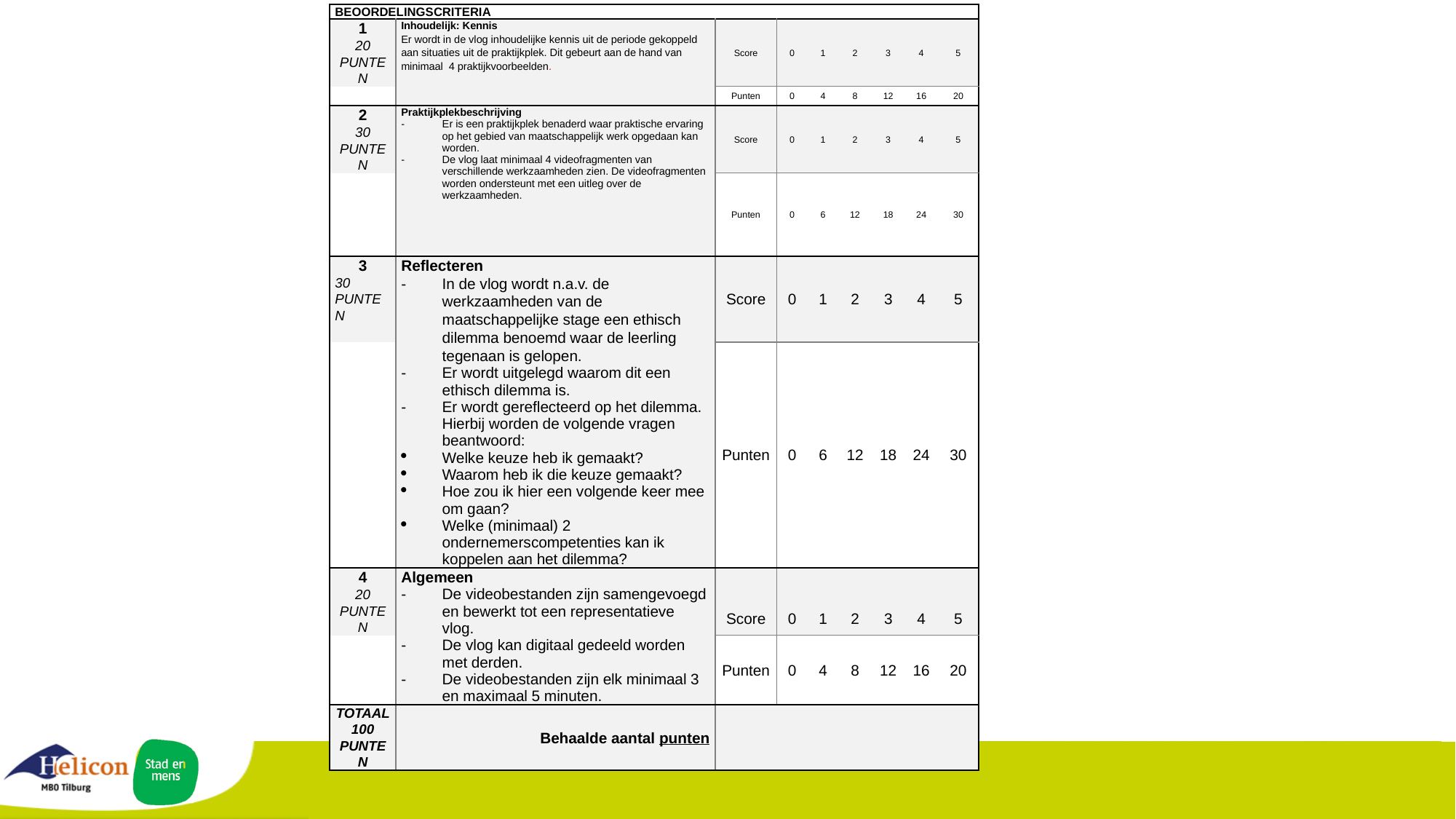

| Beoordelingscriteria |  |  |  |  |  |  |  |  |
| --- | --- | --- | --- | --- | --- | --- | --- | --- |
| 1 20 punten | Inhoudelijk: Kennis Er wordt in de vlog inhoudelijke kennis uit de periode gekoppeld aan situaties uit de praktijkplek. Dit gebeurt aan de hand van minimaal 4 praktijkvoorbeelden. | Score | 0 | 1 | 2 | 3 | 4 | 5 |
|  |  | Punten | 0 | 4 | 8 | 12 | 16 | 20 |
| 2 30 punten | Praktijkplekbeschrijving Er is een praktijkplek benaderd waar praktische ervaring op het gebied van maatschappelijk werk opgedaan kan worden. De vlog laat minimaal 4 videofragmenten van verschillende werkzaamheden zien. De videofragmenten worden ondersteunt met een uitleg over de werkzaamheden. | Score | 0 | 1 | 2 | 3 | 4 | 5 |
|  |  | Punten | 0 | 6 | 12 | 18 | 24 | 30 |
| 3 30 Punten | Reflecteren In de vlog wordt n.a.v. de werkzaamheden van de maatschappelijke stage een ethisch dilemma benoemd waar de leerling tegenaan is gelopen. Er wordt uitgelegd waarom dit een ethisch dilemma is. Er wordt gereflecteerd op het dilemma. Hierbij worden de volgende vragen beantwoord: Welke keuze heb ik gemaakt? Waarom heb ik die keuze gemaakt? Hoe zou ik hier een volgende keer mee om gaan? Welke (minimaal) 2 ondernemerscompetenties kan ik koppelen aan het dilemma? | Score | 0 | 1 | 2 | 3 | 4 | 5 |
|  |  | Punten | 0 | 6 | 12 | 18 | 24 | 30 |
| 4 20 punten | Algemeen De videobestanden zijn samengevoegd en bewerkt tot een representatieve vlog. De vlog kan digitaal gedeeld worden met derden. De videobestanden zijn elk minimaal 3 en maximaal 5 minuten. | Score | 0 | 1 | 2 | 3 | 4 | 5 |
|  |  | Punten | 0 | 4 | 8 | 12 | 16 | 20 |
| Totaal 100 punten | Behaalde aantal punten |  |  |  |  |  |  |  |